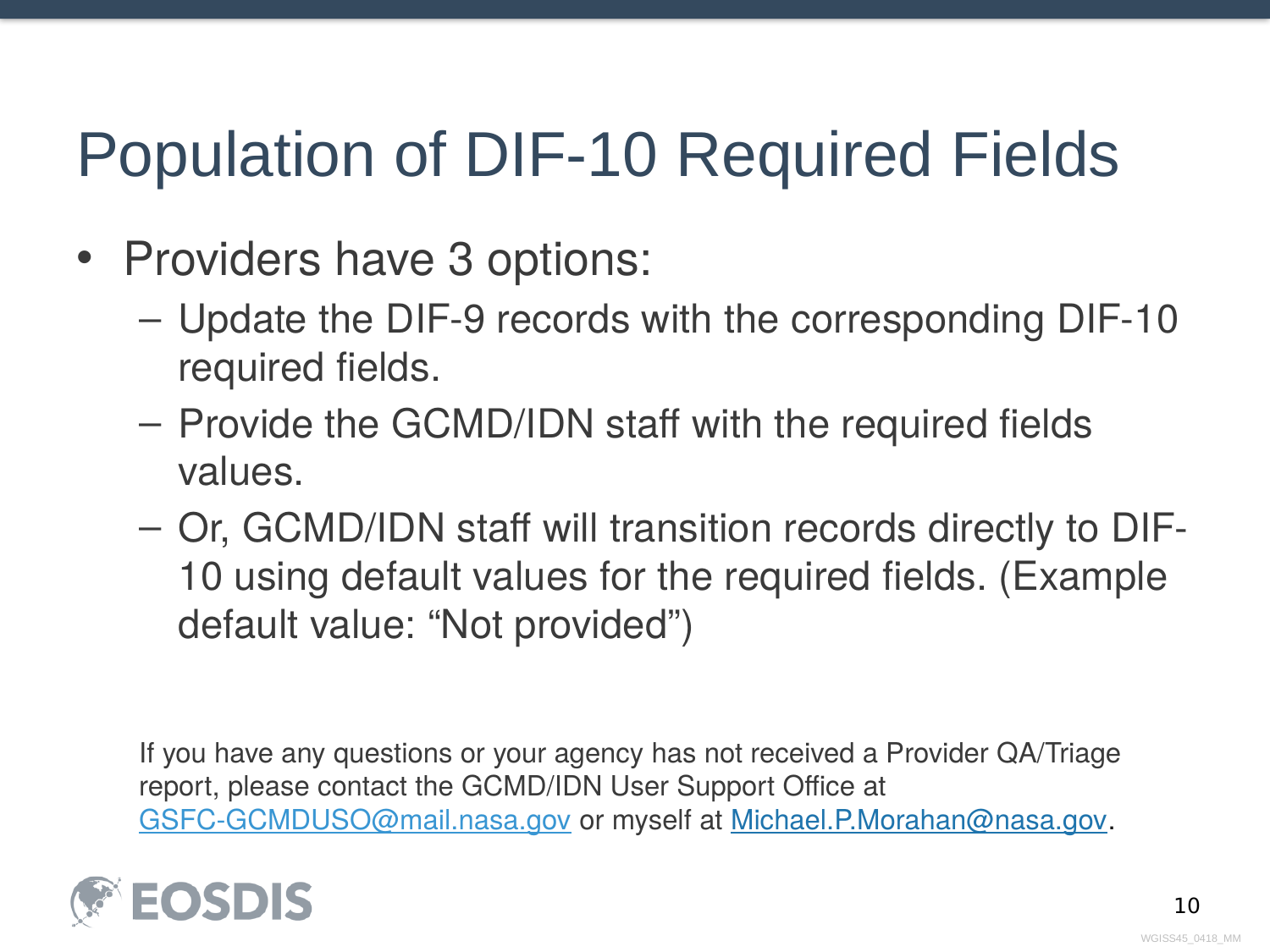

# Population of DIF-10 Required Fields
Providers have 3 options:
Update the DIF-9 records with the corresponding DIF-10 required fields.
Provide the GCMD/IDN staff with the required fields values.
Or, GCMD/IDN staff will transition records directly to DIF-10 using default values for the required fields. (Example default value: “Not provided”)

If you have any questions or your agency has not received a Provider QA/Triage report, please contact the GCMD/IDN User Support Office at GSFC-GCMDUSO@mail.nasa.gov or myself at Michael.P.Morahan@nasa.gov.